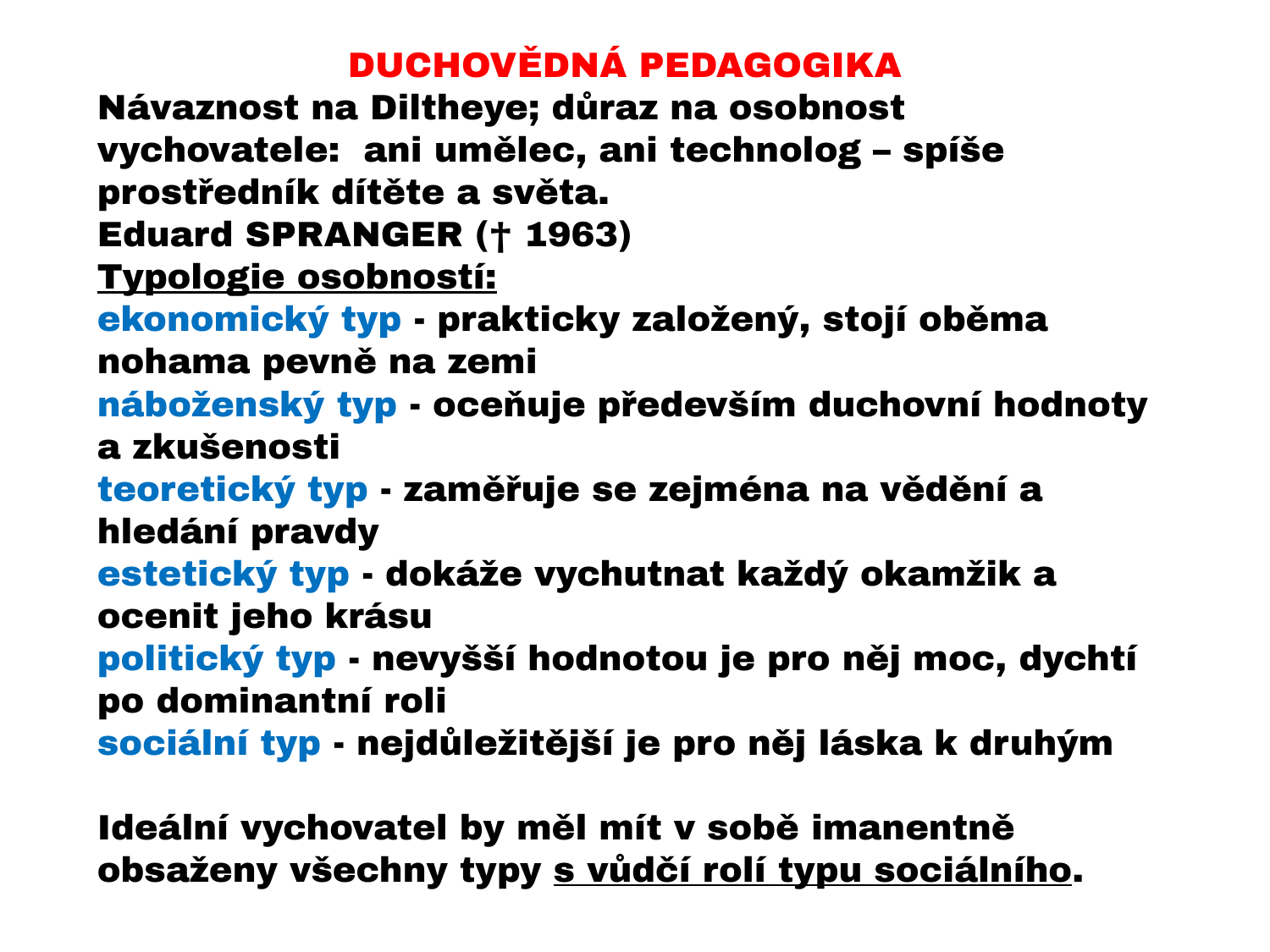

DUCHOVĚDNÁ PEDAGOGIKA
Návaznost na Diltheye; důraz na osobnost vychovatele:  ani umělec, ani technolog – spíše prostředník dítěte a světa.
Eduard SPRANGER († 1963)
Typologie osobností:
ekonomický typ - prakticky založený, stojí oběma nohama pevně na zemi
náboženský typ - oceňuje především duchovní hodnoty a zkušenosti
teoretický typ - zaměřuje se zejména na vědění a hledání pravdy
estetický typ - dokáže vychutnat každý okamžik a ocenit jeho krásu
politický typ - nevyšší hodnotou je pro něj moc, dychtí po dominantní roli
sociální typ - nejdůležitější je pro něj láska k druhým

Ideální vychovatel by měl mít v sobě imanentně obsaženy všechny typy s vůdčí rolí typu sociálního.